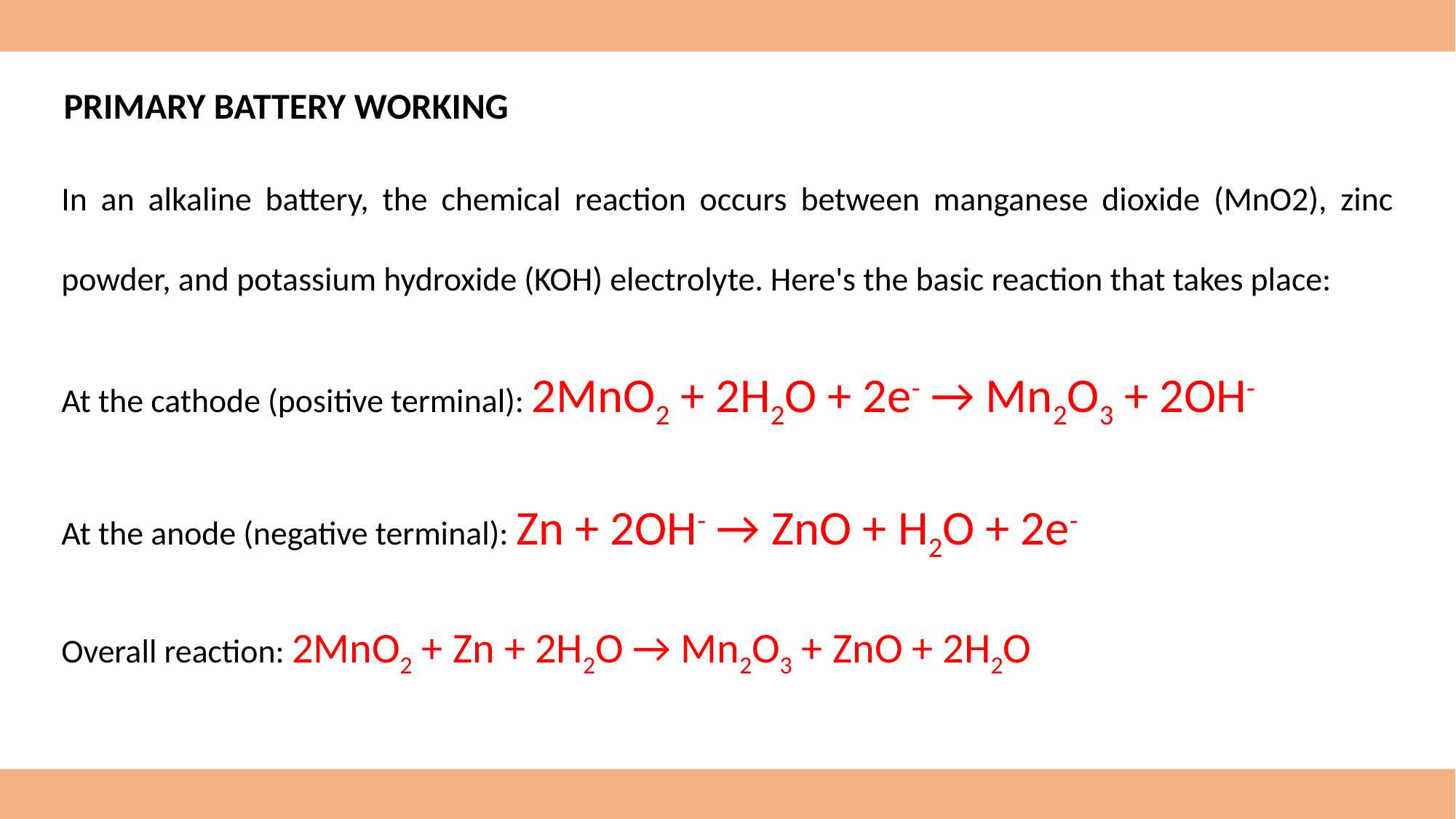

PRIMARY BATTERY WORKING
In an alkaline battery, the chemical reaction occurs between manganese dioxide (MnO2), zinc powder, and potassium hydroxide (KOH) electrolyte. Here's the basic reaction that takes place:
At the cathode (positive terminal): 2MnO2 + 2H2O + 2e- → Mn2O3 + 2OH-
At the anode (negative terminal): Zn + 2OH- → ZnO + H2O + 2e-
Overall reaction: 2MnO2 + Zn + 2H2O → Mn2O3 + ZnO + 2H2O